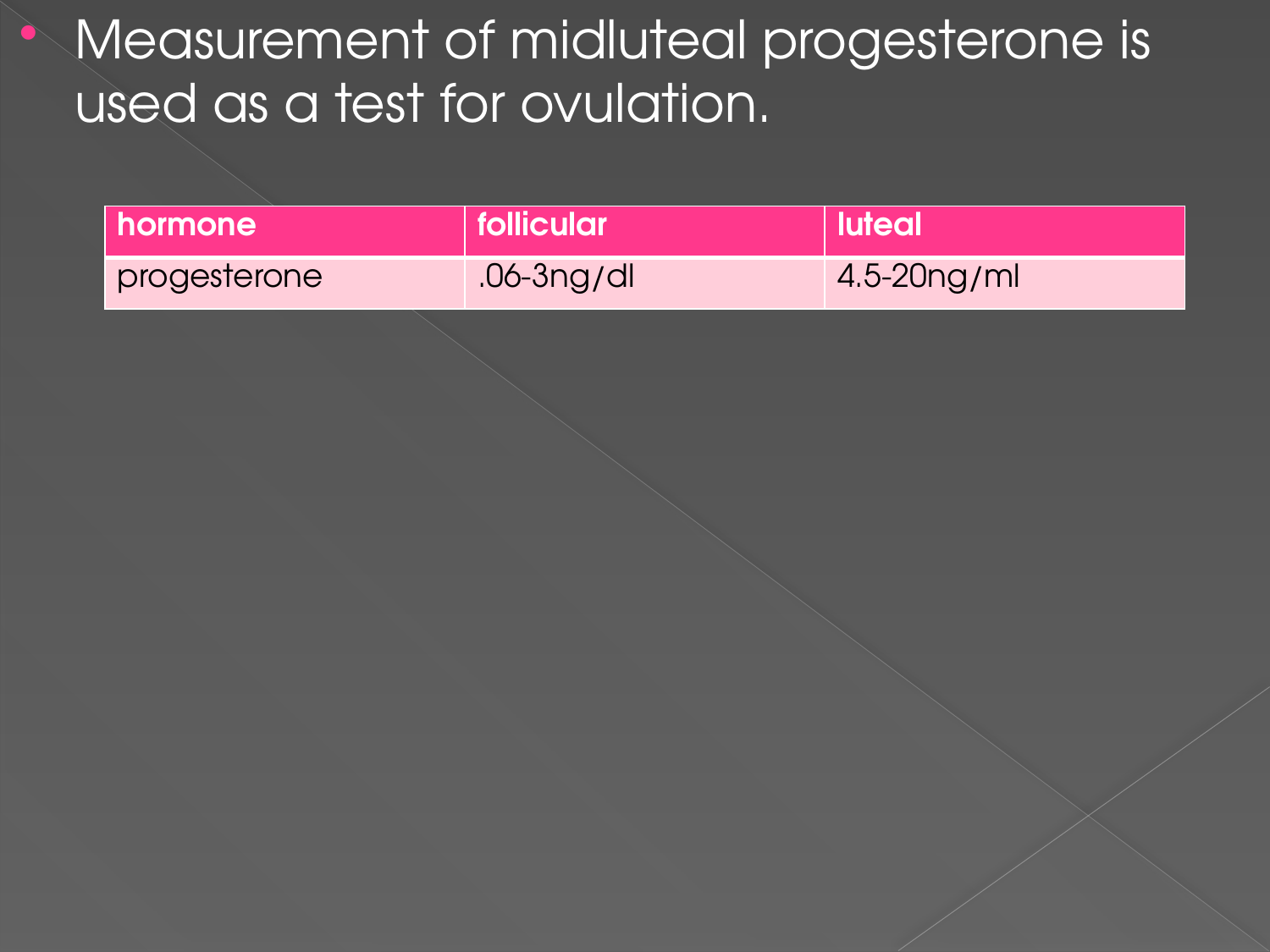

Measurement of midluteal progesterone is used as a test for ovulation.
| hormone | follicular | luteal |
| --- | --- | --- |
| progesterone | .06-3ng/dl | 4.5-20ng/ml |